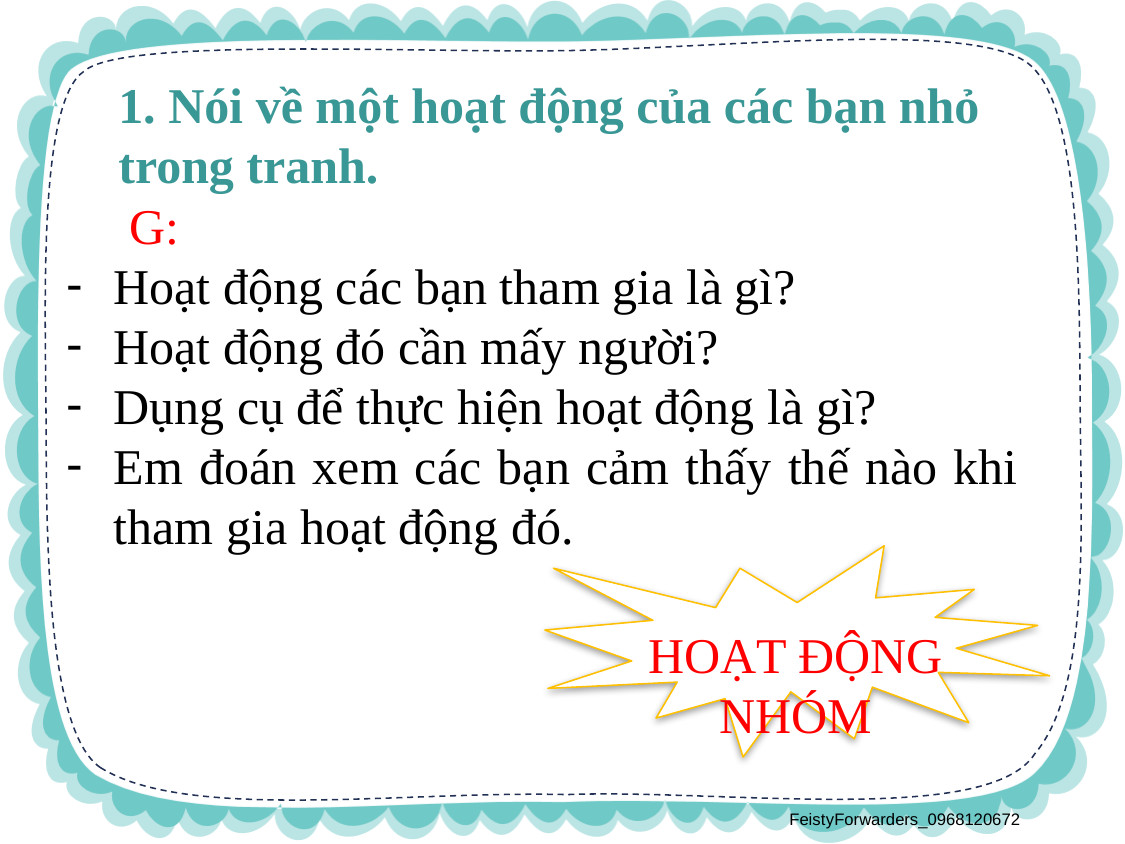

1. Nói về một hoạt động của các bạn nhỏ trong tranh.
     G:
Hoạt động các bạn tham gia là gì?
Hoạt động đó cần mấy người?
Dụng cụ để thực hiện hoạt động là gì?
Em đoán xem các bạn cảm thấy thế nào khi tham gia hoạt động đó.

HOẠT ĐỘNG NHÓM